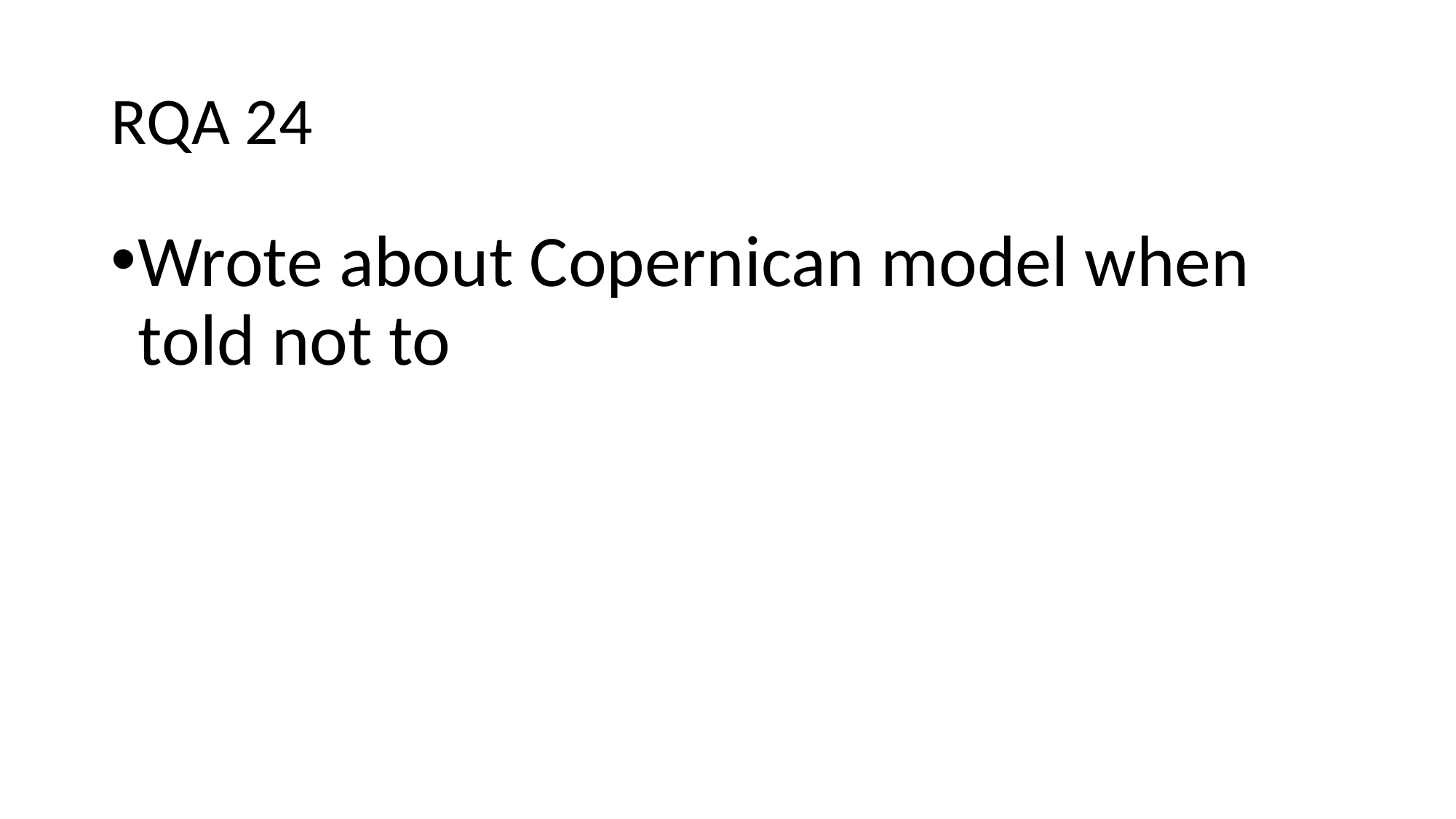

# RQA 24
Wrote about Copernican model when told not to